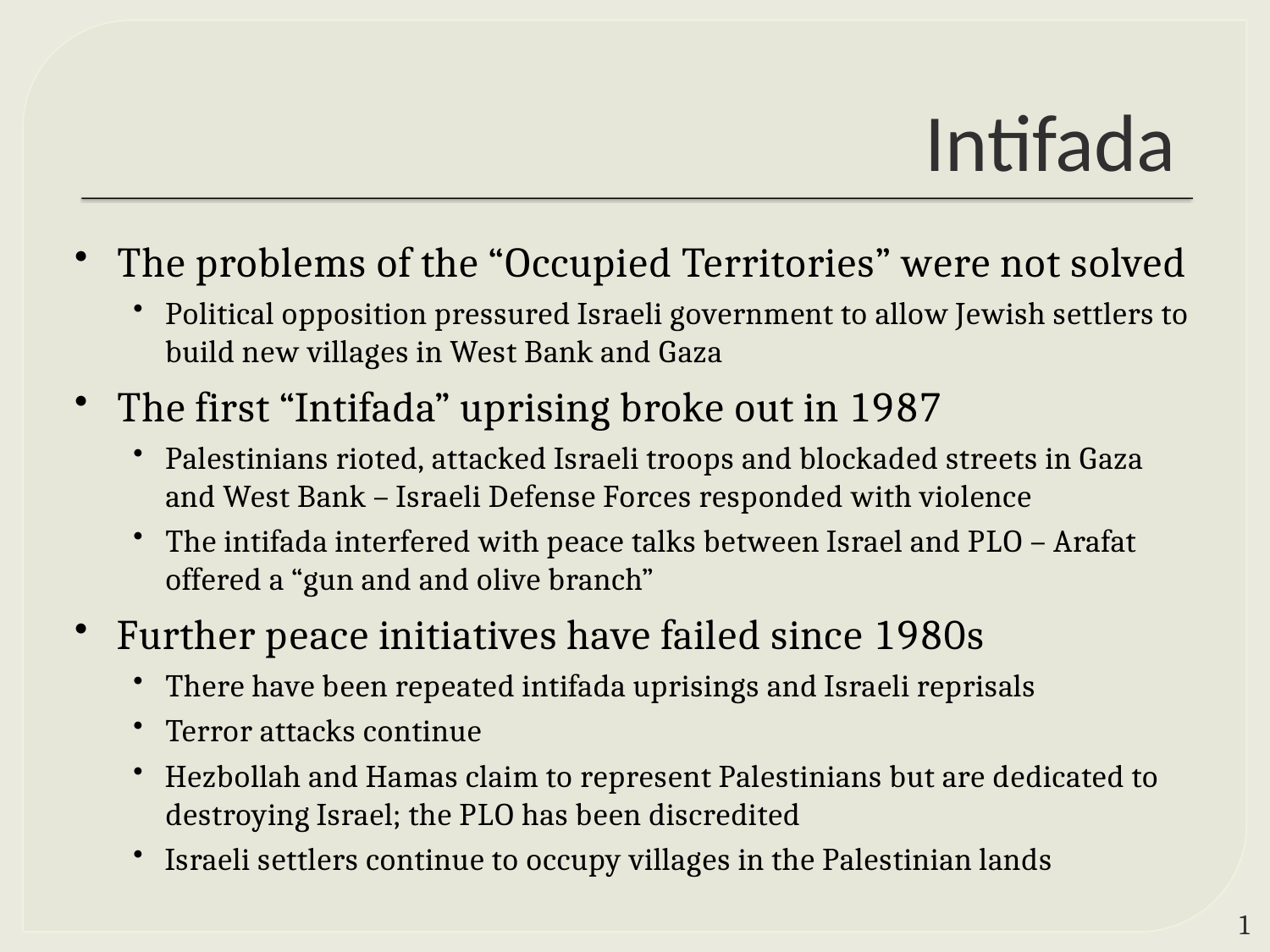

# Intifada
The problems of the “Occupied Territories” were not solved
Political opposition pressured Israeli government to allow Jewish settlers to build new villages in West Bank and Gaza
The first “Intifada” uprising broke out in 1987
Palestinians rioted, attacked Israeli troops and blockaded streets in Gaza and West Bank – Israeli Defense Forces responded with violence
The intifada interfered with peace talks between Israel and PLO – Arafat offered a “gun and and olive branch”
Further peace initiatives have failed since 1980s
There have been repeated intifada uprisings and Israeli reprisals
Terror attacks continue
Hezbollah and Hamas claim to represent Palestinians but are dedicated to destroying Israel; the PLO has been discredited
Israeli settlers continue to occupy villages in the Palestinian lands
1